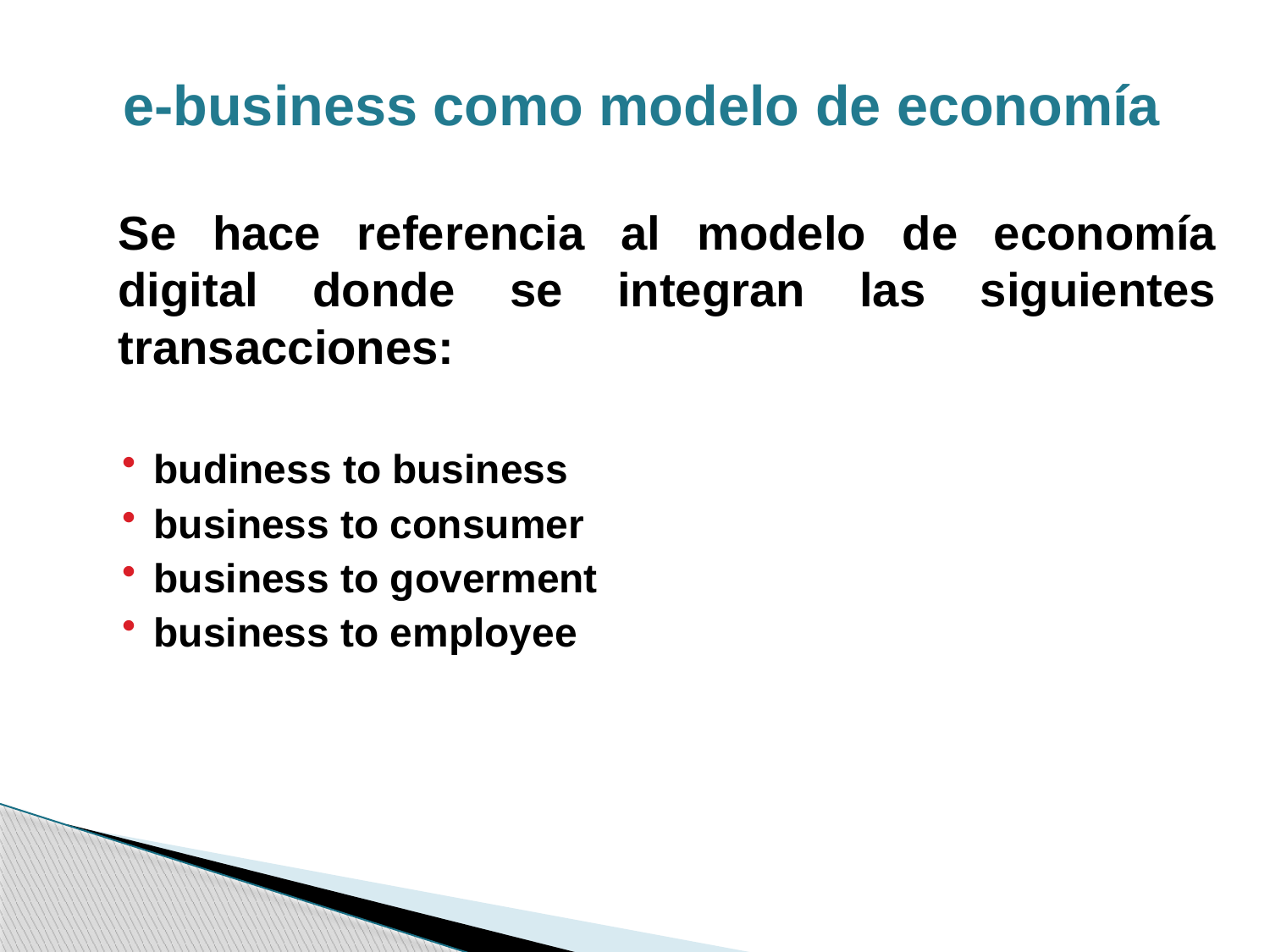

# e-business como modelo de economía
	Se hace referencia al modelo de economía digital donde se integran las siguientes transacciones:

budiness to business
business to consumer
business to goverment
business to employee